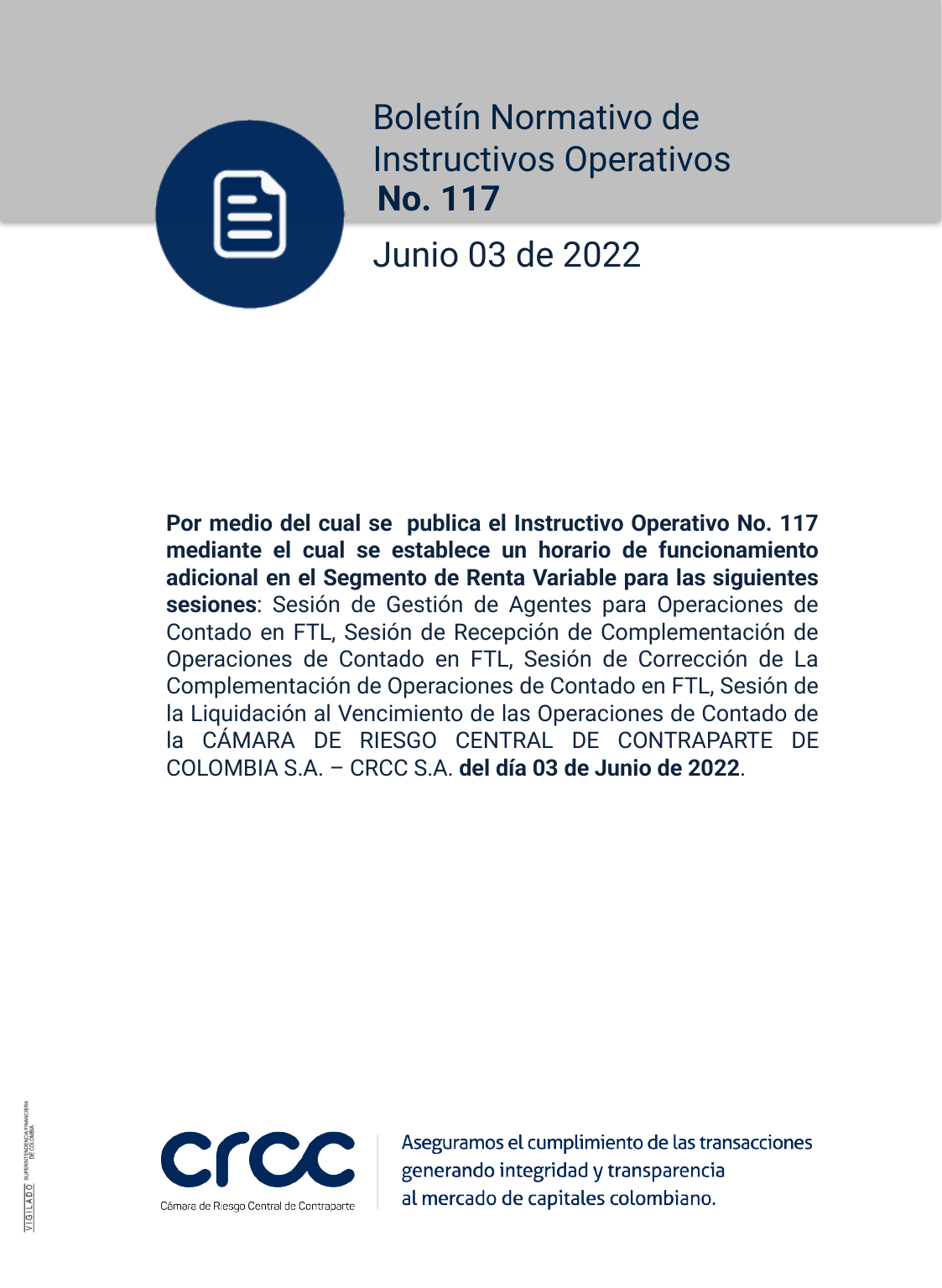

Boletín Normativo de
Instructivos Operativos
No. 117

Junio 03 de 2022
Por medio del cual se  publica el Instructivo Operativo No. 117 mediante el cual se establece un horario de funcionamiento adicional en el Segmento de Renta Variable para las siguientes sesiones: Sesión de Gestión de Agentes para Operaciones de Contado en FTL, Sesión de Recepción de Complementación de Operaciones de Contado en FTL, Sesión de Corrección de La Complementación de Operaciones de Contado en FTL, Sesión de la Liquidación al Vencimiento de las Operaciones de Contado de la CÁMARA DE RIESGO CENTRAL DE CONTRAPARTE DE COLOMBIA S.A. – CRCC S.A. del día 03 de Junio de 2022.